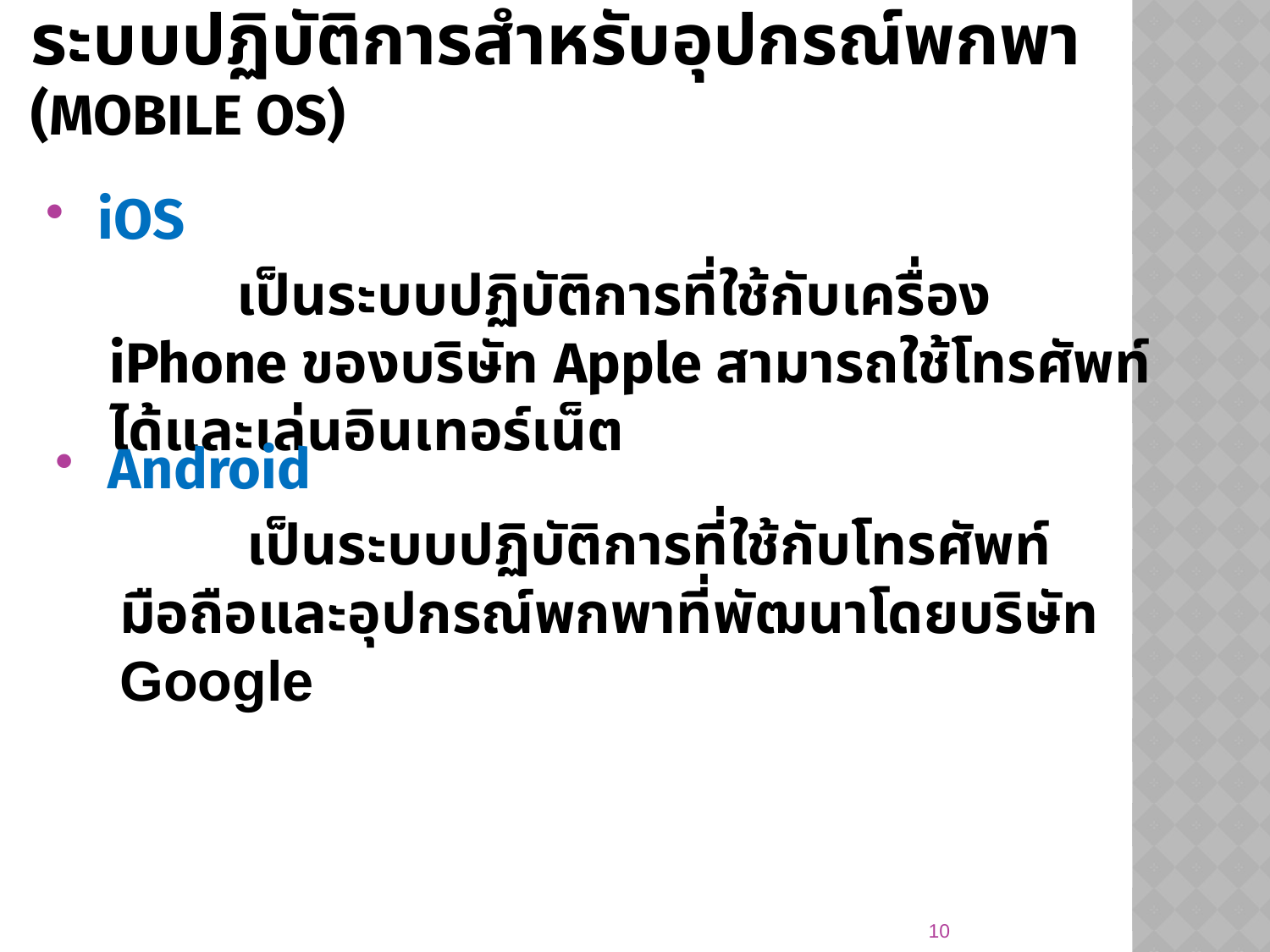

# ระบบปฏิบัติการสำหรับอุปกรณ์พกพา (mobile OS)
 iOS
	เป็นระบบปฏิบัติการที่ใช้กับเครื่อง iPhone ของบริษัท Apple สามารถใช้โทรศัพท์ได้และเล่นอินเทอร์เน็ต

 Android
	เป็นระบบปฏิบัติการที่ใช้กับโทรศัพท์มือถือและอุปกรณ์พกพาที่พัฒนาโดยบริษัท Google
10